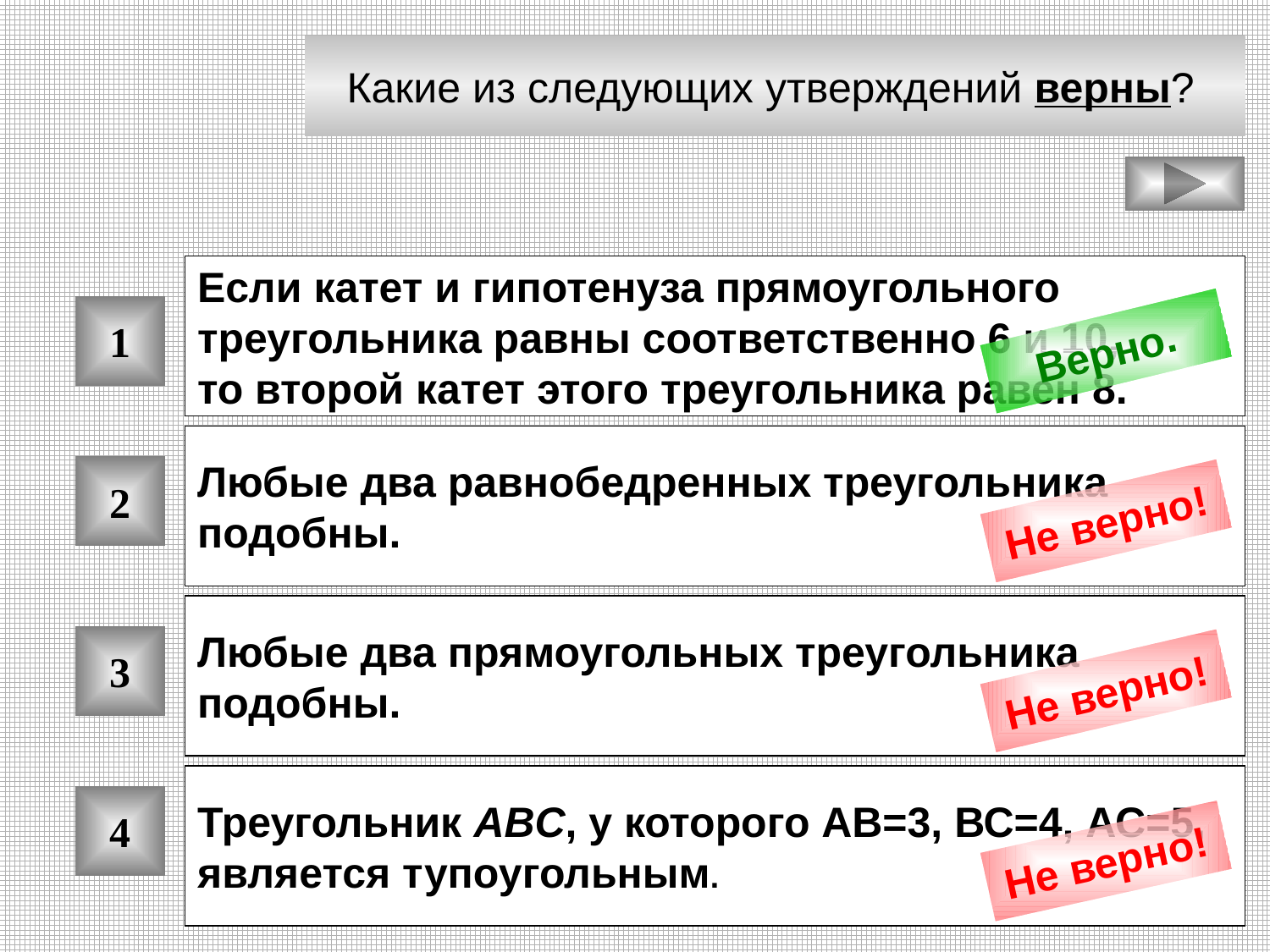

Какие из следующих утверждений верны?

Если катет и гипотенуза прямоугольного
треугольника равны соответственно 6 и 10,
то второй катет этого треугольника равен 8.
1
Верно.
Любые два равнобедренных треугольника
подобны.
2
Не верно!
Любые два прямоугольных треугольника
подобны.
3
Не верно!
Треугольник ABC, у которого АВ=3, ВС=4, АС=5,
является тупоугольным.
4
Не верно!